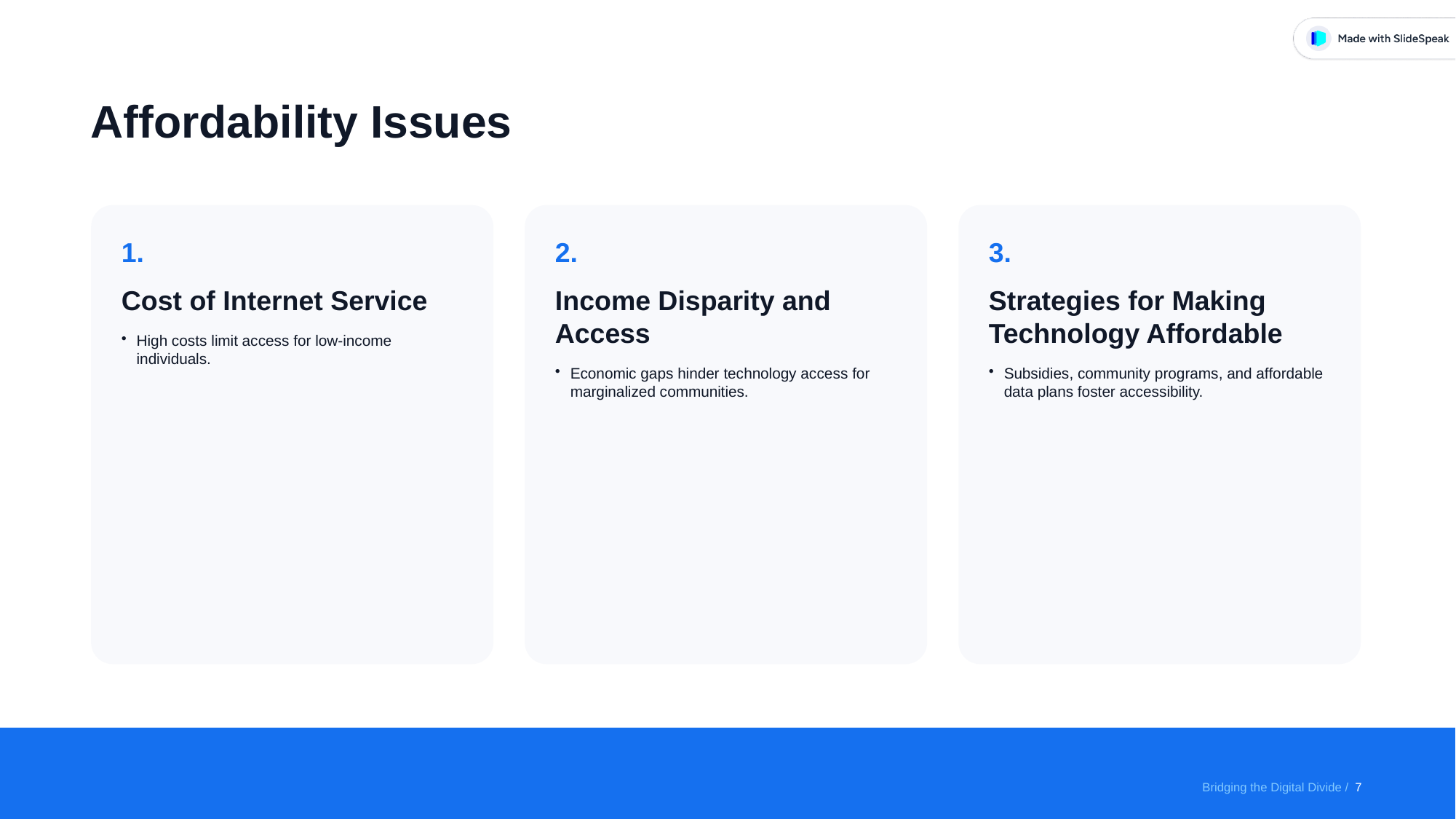

Affordability Issues

1.
Cost of Internet Service
High costs limit access for low-income individuals.

2.
Income Disparity and Access
Economic gaps hinder technology access for marginalized communities.

3.
Strategies for Making Technology Affordable
Subsidies, community programs, and affordable data plans foster accessibility.
7